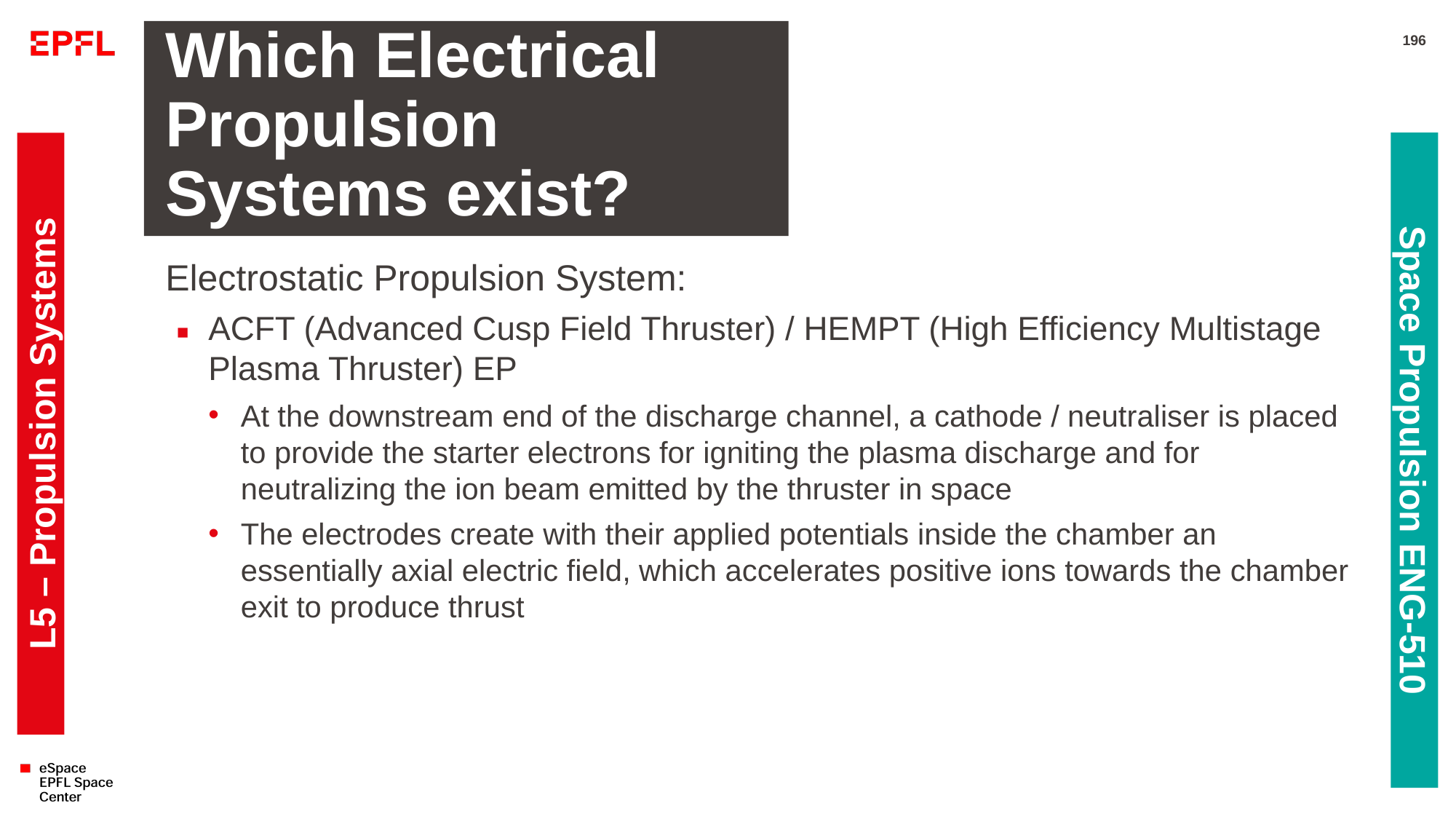

# Which Electrical Propulsion Systems exist?
196
Electrostatic Propulsion System:
ACFT (Advanced Cusp Field Thruster) / HEMPT (High Efficiency Multistage Plasma Thruster) EP
At the downstream end of the discharge channel, a cathode / neutraliser is placed to provide the starter electrons for igniting the plasma discharge and for neutralizing the ion beam emitted by the thruster in space
The electrodes create with their applied potentials inside the chamber an essentially axial electric field, which accelerates positive ions towards the chamber exit to produce thrust

L5 – Propulsion Systems
Space Propulsion ENG-510